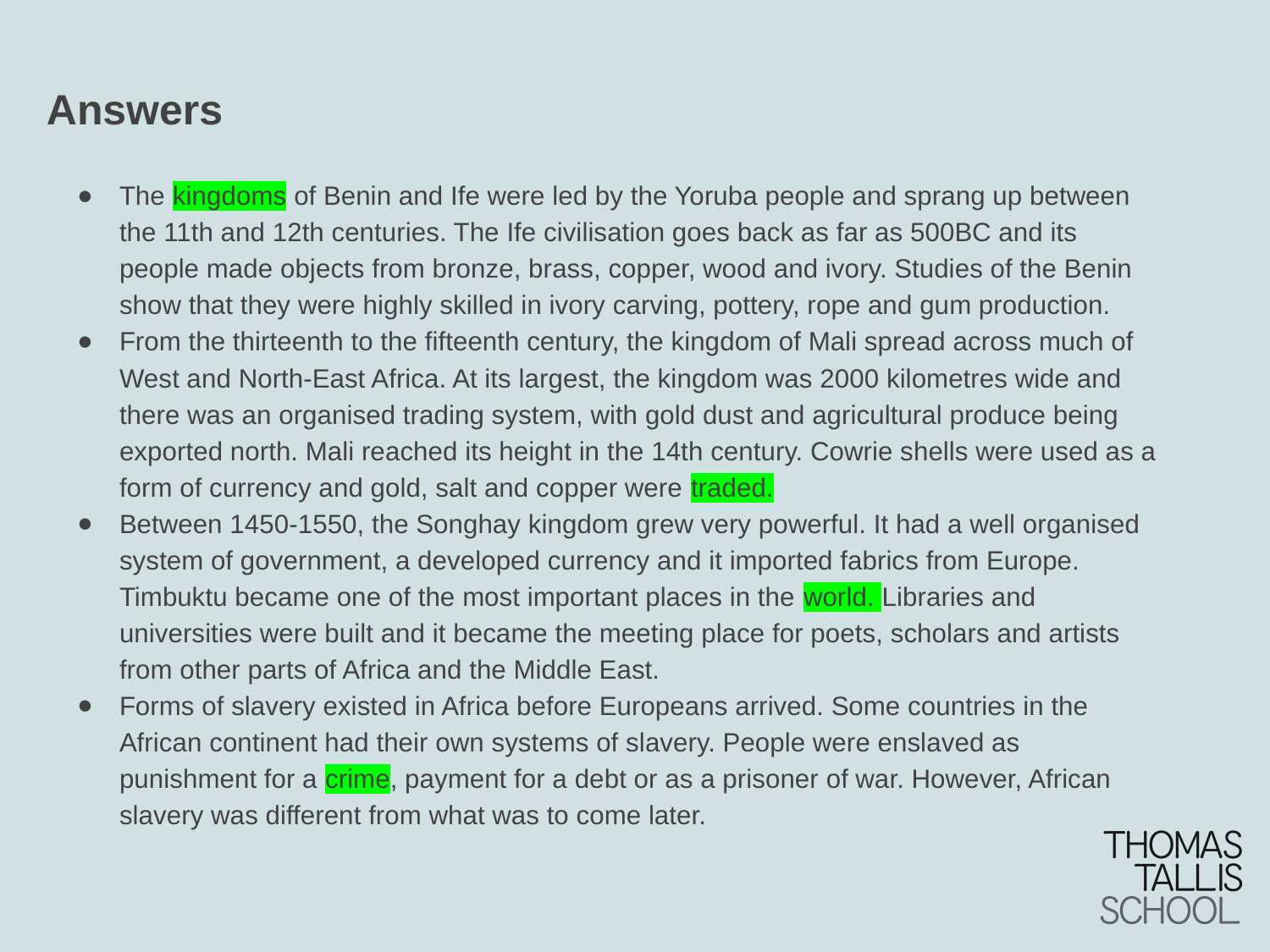

# Answers
The kingdoms of Benin and Ife were led by the Yoruba people and sprang up between the 11th and 12th centuries. The Ife civilisation goes back as far as 500BC and its people made objects from bronze, brass, copper, wood and ivory. Studies of the Benin show that they were highly skilled in ivory carving, pottery, rope and gum production.
From the thirteenth to the fifteenth century, the kingdom of Mali spread across much of West and North-East Africa. At its largest, the kingdom was 2000 kilometres wide and there was an organised trading system, with gold dust and agricultural produce being exported north. Mali reached its height in the 14th century. Cowrie shells were used as a form of currency and gold, salt and copper were traded.
Between 1450-1550, the Songhay kingdom grew very powerful. It had a well organised system of government, a developed currency and it imported fabrics from Europe. Timbuktu became one of the most important places in the world. Libraries and universities were built and it became the meeting place for poets, scholars and artists from other parts of Africa and the Middle East.
Forms of slavery existed in Africa before Europeans arrived. Some countries in the African continent had their own systems of slavery. People were enslaved as punishment for a crime, payment for a debt or as a prisoner of war. However, African slavery was different from what was to come later.